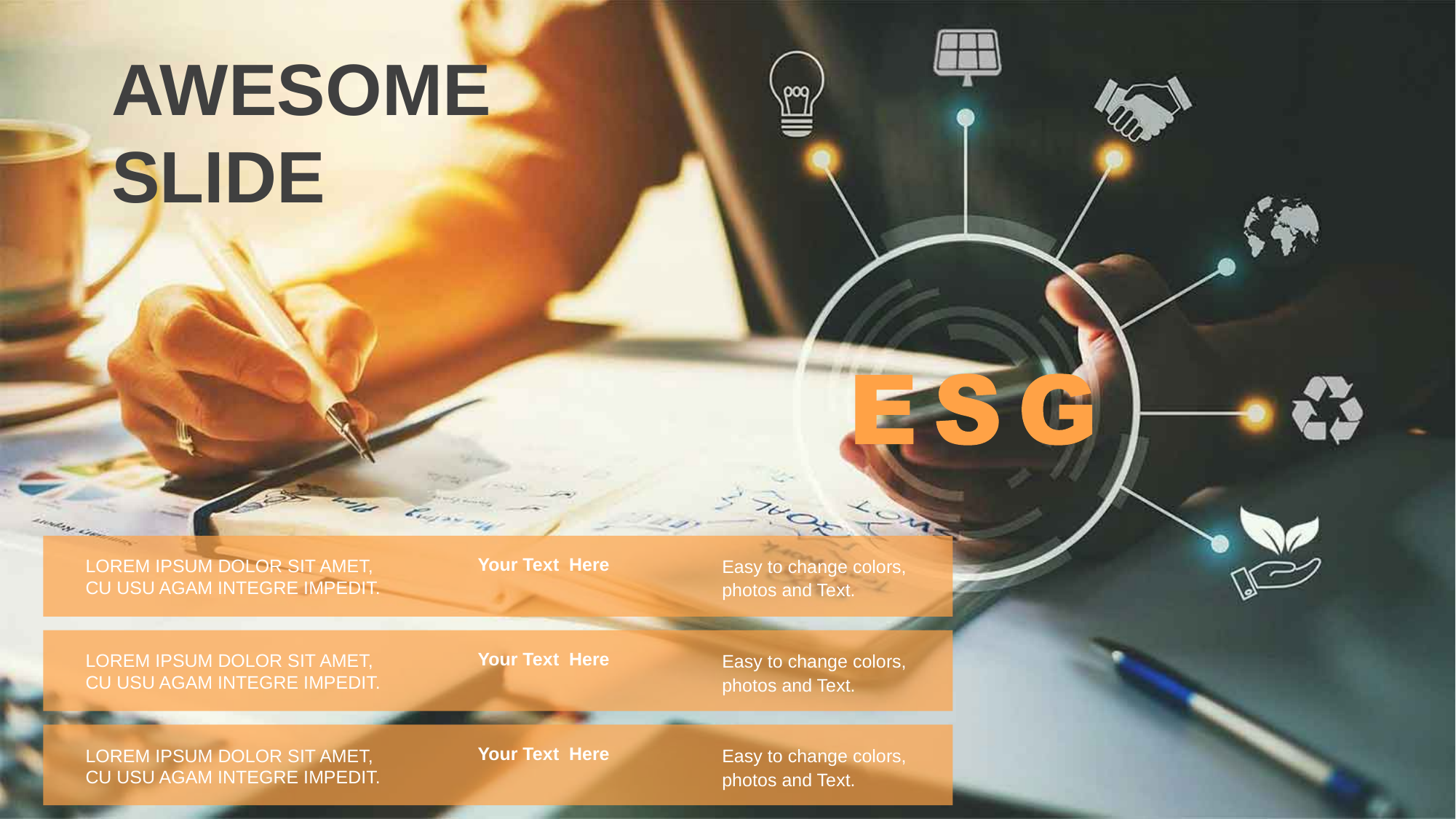

AWESOME
SLIDE

Your Text  Here
Easy to change colors, photos and Text.
LOREM IPSUM DOLOR SIT AMET,
CU USU AGAM INTEGRE IMPEDIT.

Your Text  Here
Easy to change colors, photos and Text.
LOREM IPSUM DOLOR SIT AMET,
CU USU AGAM INTEGRE IMPEDIT.

Your Text  Here
Easy to change colors, photos and Text.
LOREM IPSUM DOLOR SIT AMET,
CU USU AGAM INTEGRE IMPEDIT.